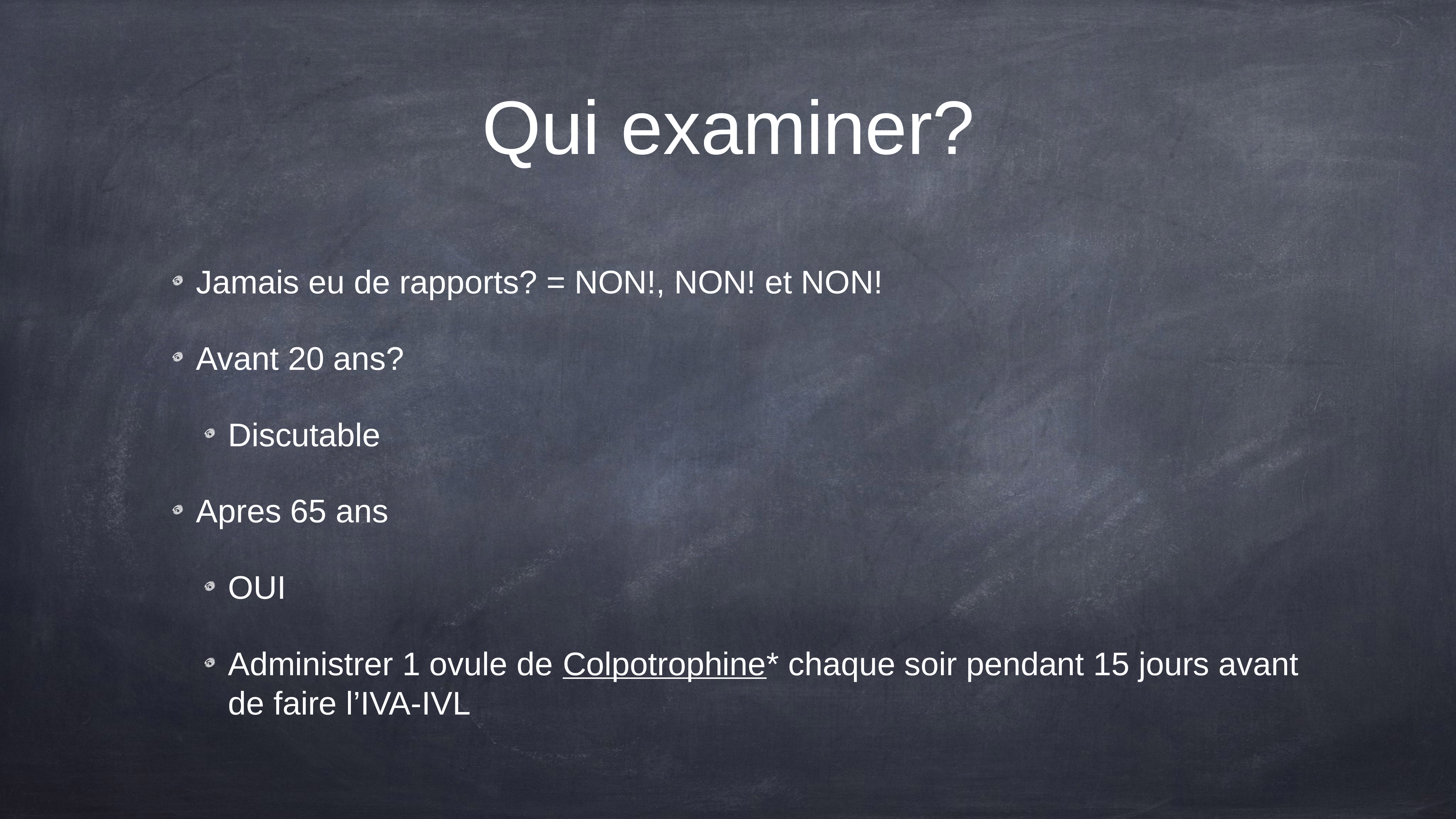

# Qui examiner?
Jamais eu de rapports? = NON!, NON! et NON!
Avant 20 ans?
Discutable
Apres 65 ans
OUI
Administrer 1 ovule de Colpotrophine* chaque soir pendant 15 jours avant de faire l’IVA-IVL